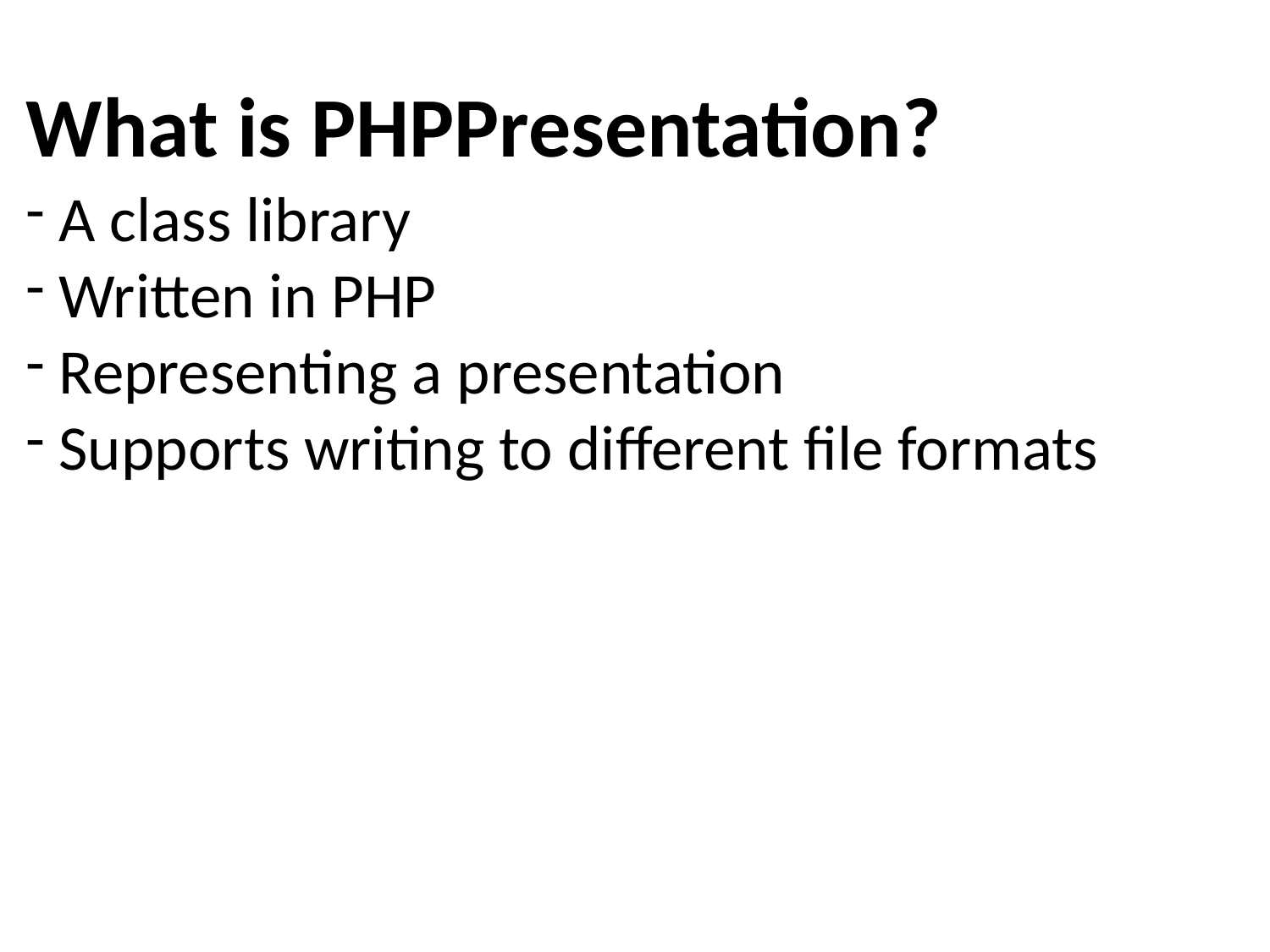

What is PHPPresentation?
A class library
Written in PHP
Representing a presentation
Supports writing to different file formats